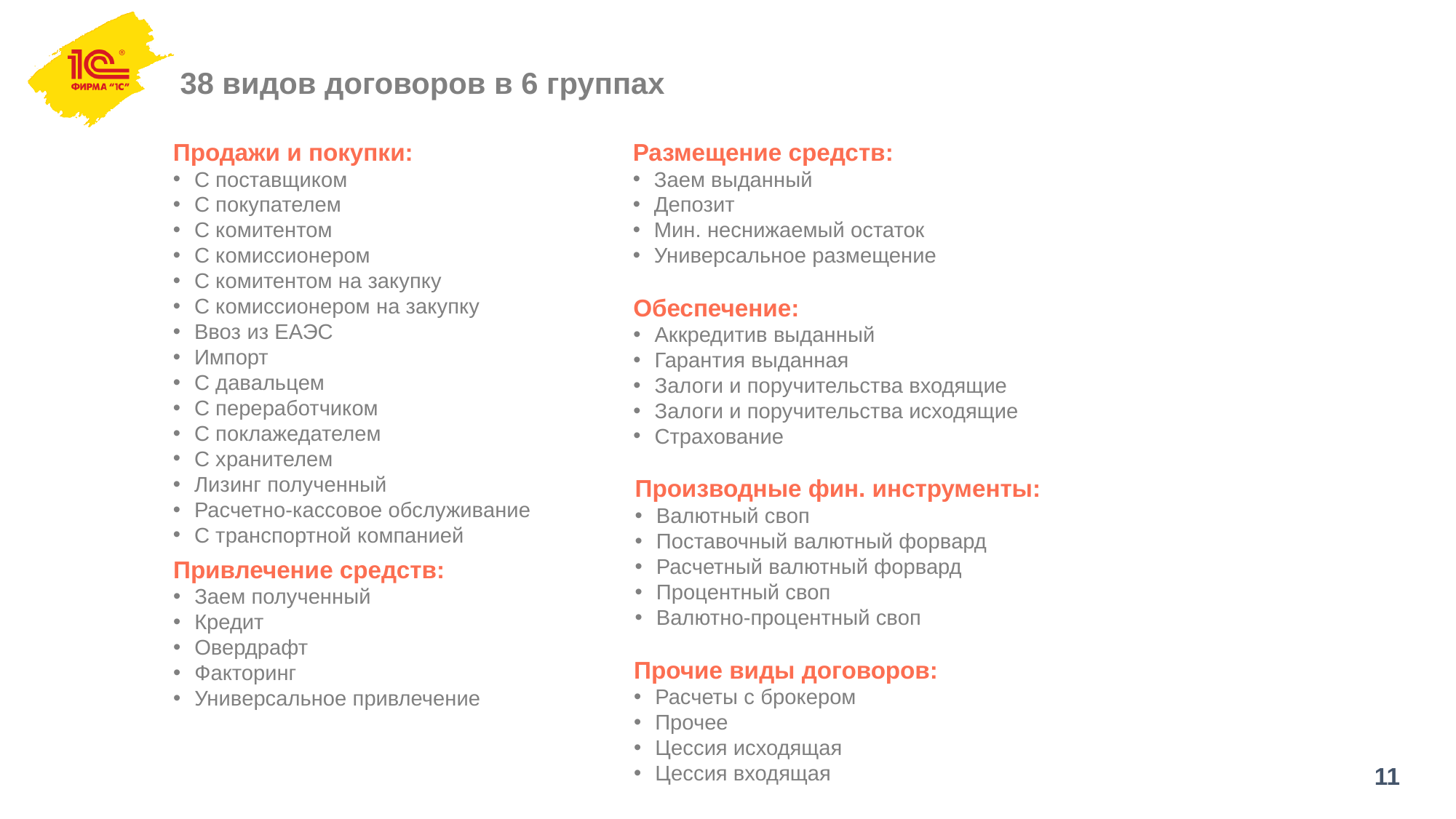

# 38 видов договоров в 6 группах
Продажи и покупки:
С поставщиком
С покупателем
С комитентом
С комиссионером
С комитентом на закупку
С комиссионером на закупку
Ввоз из ЕАЭС
Импорт
С давальцем
С переработчиком
С поклажедателем
С хранителем
Лизинг полученный
Расчетно-кассовое обслуживание
С транспортной компанией
Размещение средств:
Заем выданный
Депозит
Мин. неснижаемый остаток
Универсальное размещение
Обеспечение:
Аккредитив выданный
Гарантия выданная
Залоги и поручительства входящие
Залоги и поручительства исходящие
Страхование
Производные фин. инструменты:
Валютный своп
Поставочный валютный форвард
Расчетный валютный форвард
Процентный своп
Валютно-процентный своп
Привлечение средств:
Заем полученный
Кредит
Овердрафт
Факторинг
Универсальное привлечение
Прочие виды договоров:
Расчеты с брокером
Прочее
Цессия исходящая
Цессия входящая